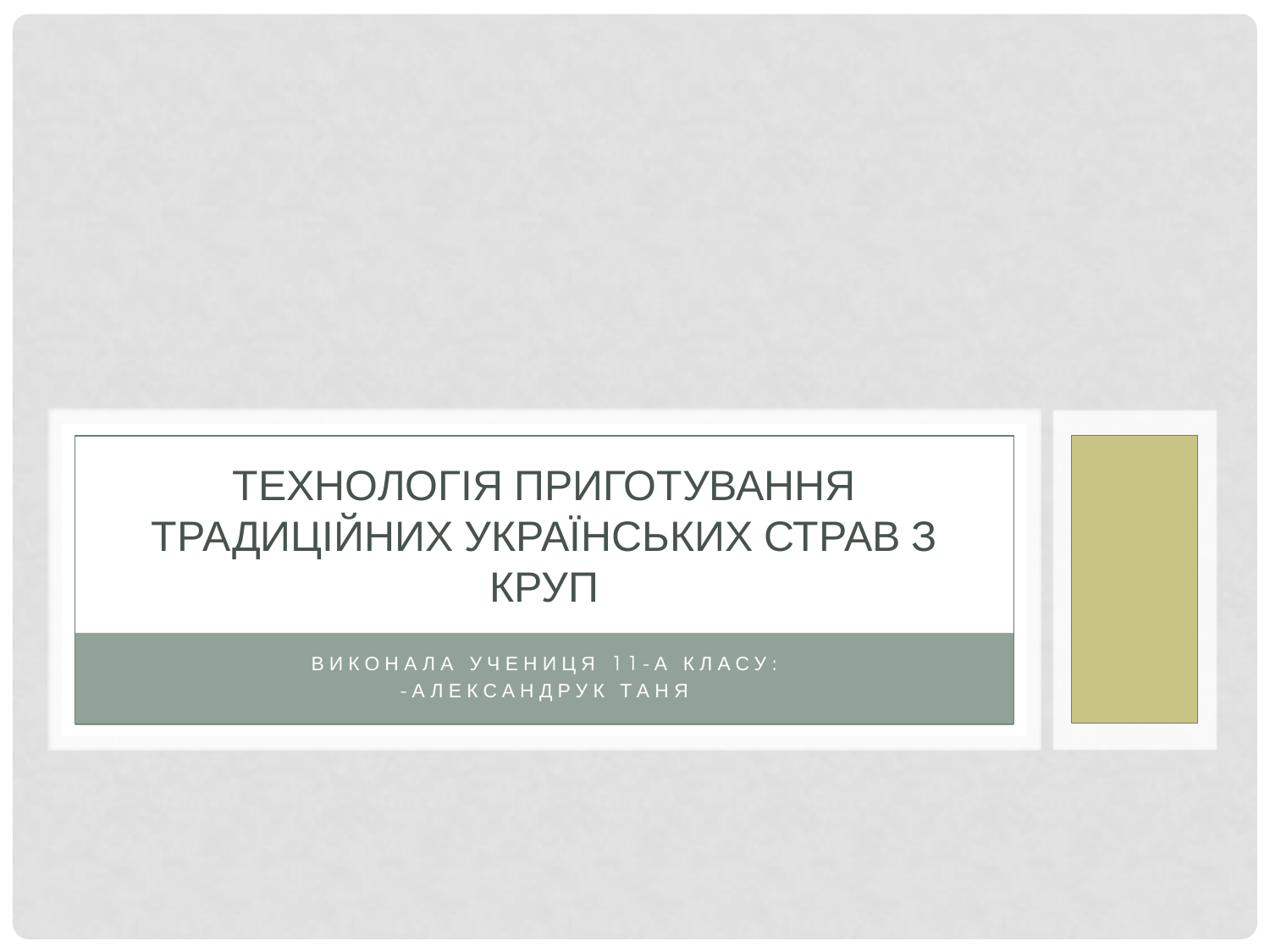

# Технологія приготування традиційних українських страв з круп
Виконала учениця 11-А класу:
-Александрук Таня